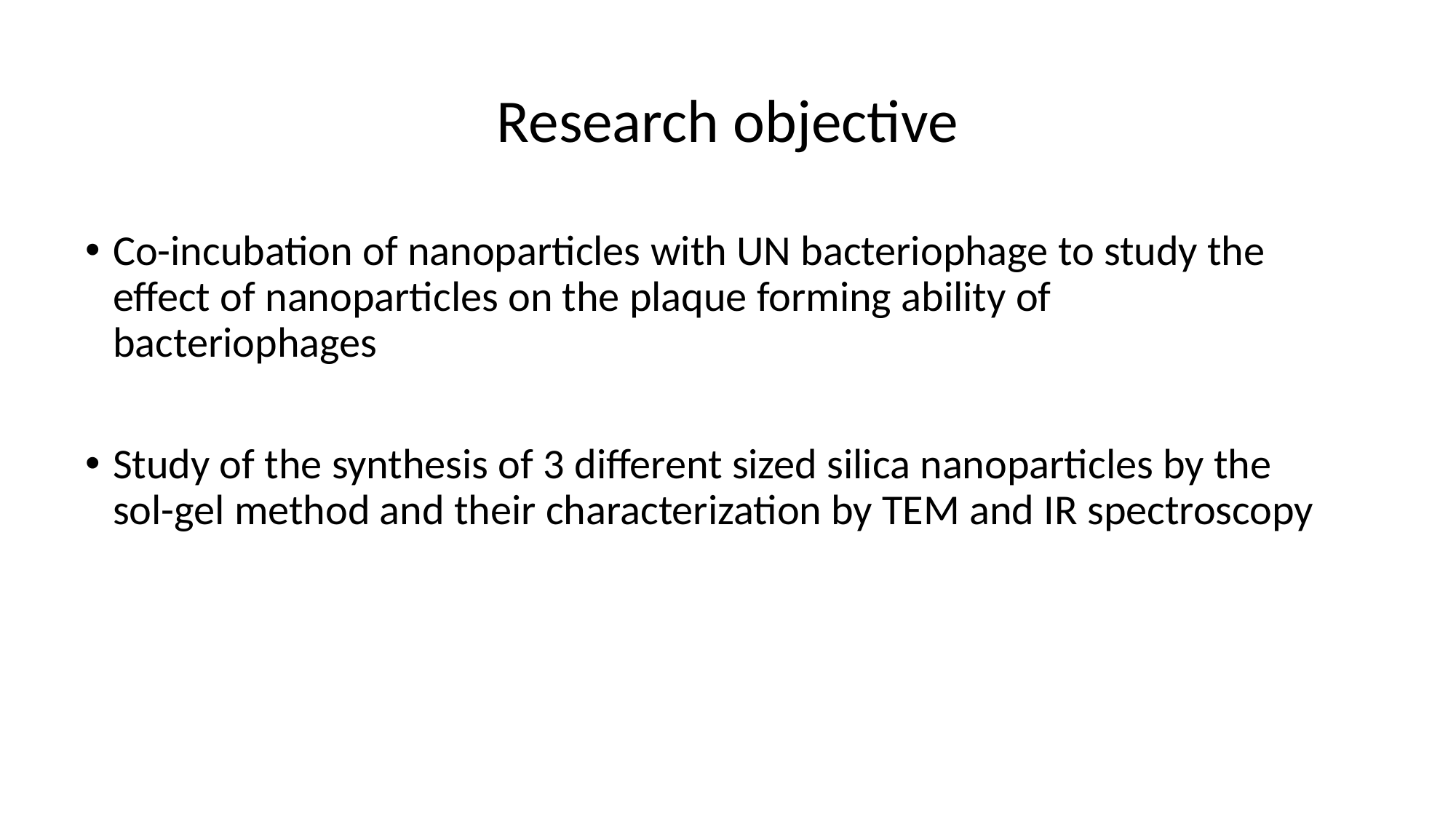

# Research objective
Co-incubation of nanoparticles with UN bacteriophage to study the effect of nanoparticles on the plaque forming ability of bacteriophages

Study of the synthesis of 3 different sized silica nanoparticles by the sol-gel method and their characterization by TEM and IR spectroscopy